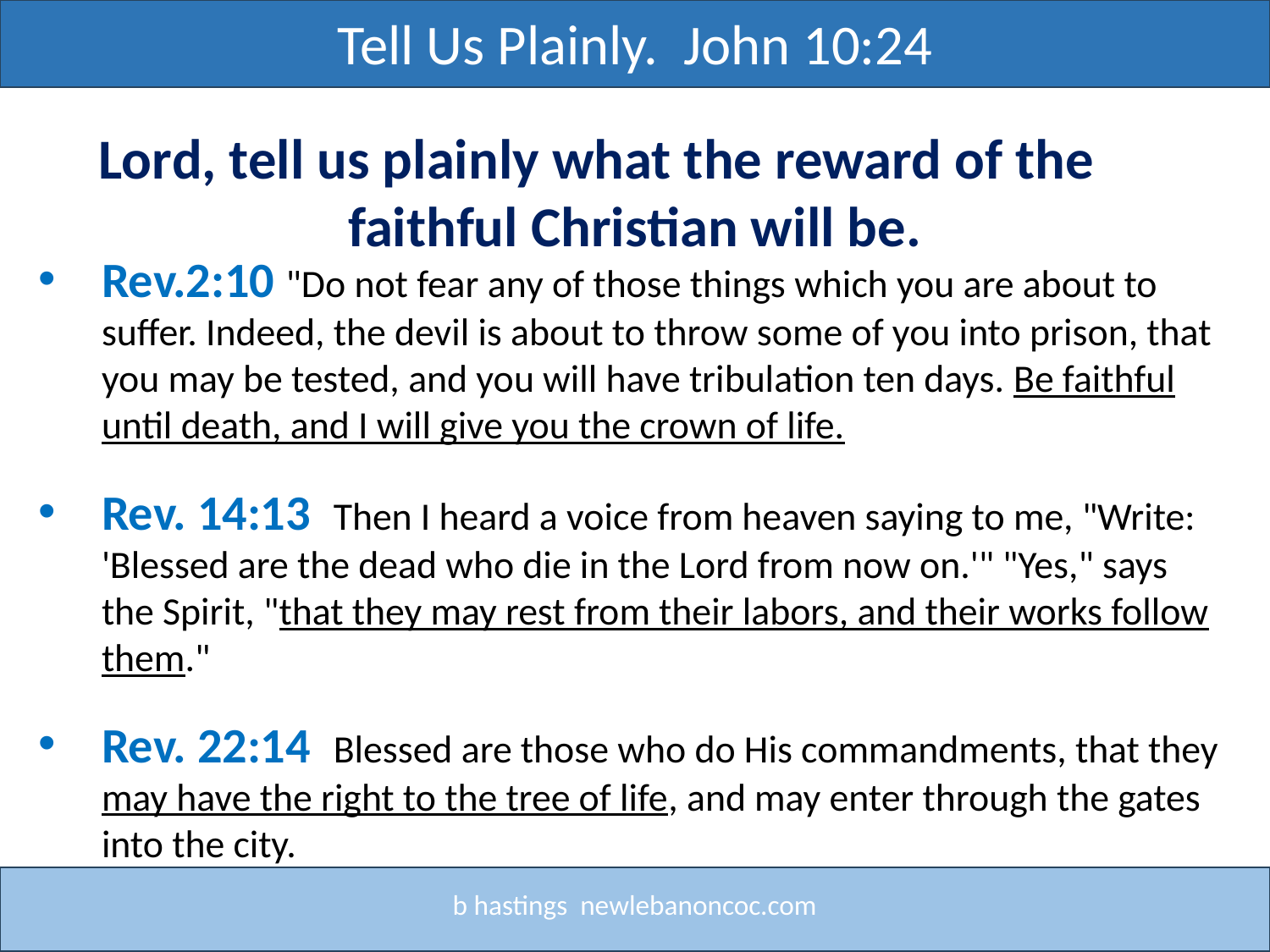

Tell Us Plainly.  John 10:24
Lord, tell us plainly what the reward of the       faithful Christian will be.

Rev.2:10 "Do not fear any of those things which you are about to suffer. Indeed, the devil is about to throw some of you into prison, that you may be tested, and you will have tribulation ten days. Be faithful until death, and I will give you the crown of life.

Rev. 14:13  Then I heard a voice from heaven saying to me, "Write: 'Blessed are the dead who die in the Lord from now on.'" "Yes," says the Spirit, "that they may rest from their labors, and their works follow them."

Rev. 22:14  Blessed are those who do His commandments, that they may have the right to the tree of life, and may enter through the gates into the city.

b hastings  newlebanoncoc.com